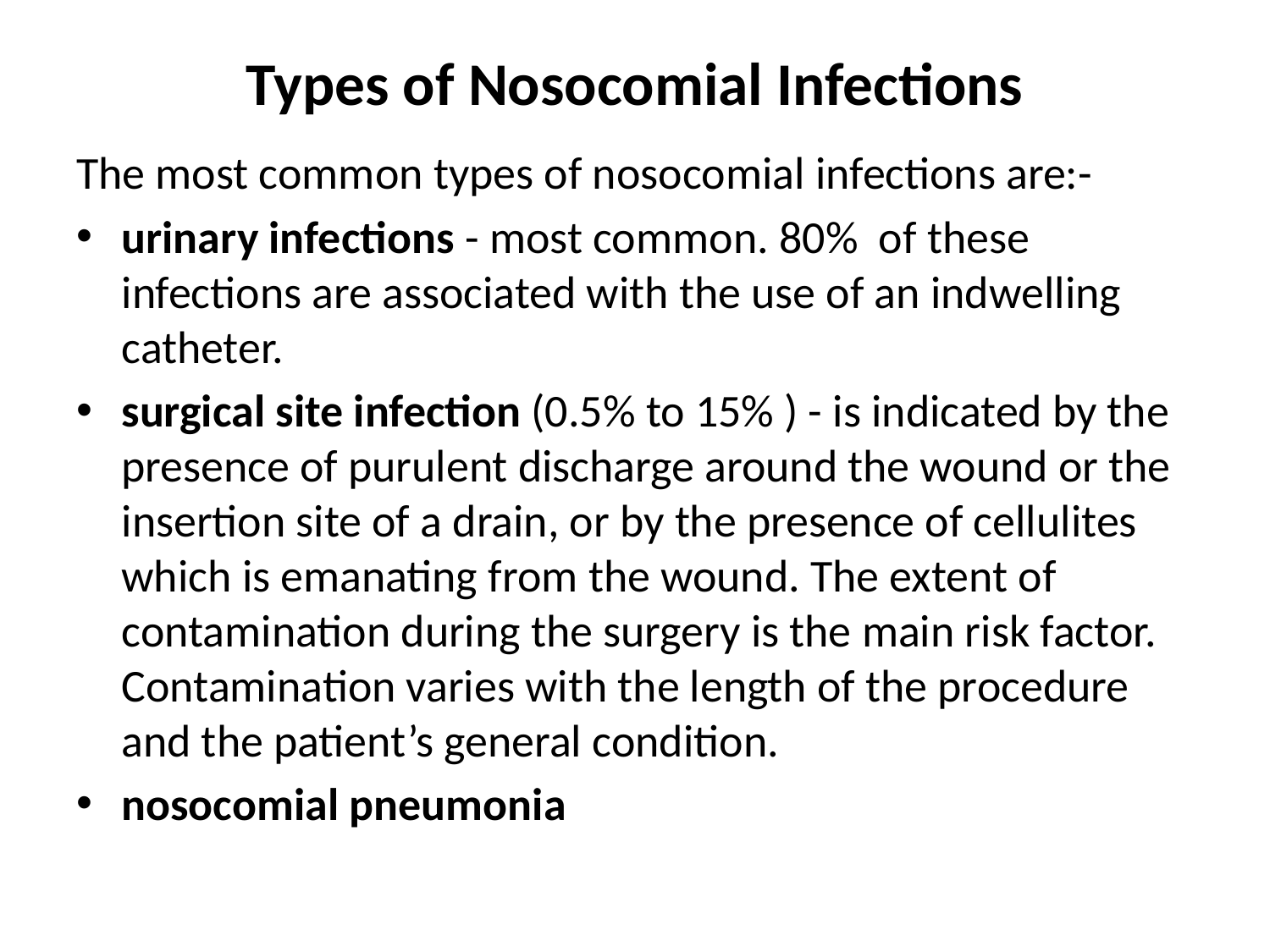

# Types of Nosocomial Infections
The most common types of nosocomial infections are:-
urinary infections - most common. 80%  of these infections are associated with the use of an indwelling catheter.
surgical site infection (0.5% to 15% ) - is indicated by the presence of purulent discharge around the wound or the insertion site of a drain, or by the presence of cellulites which is emanating from the wound. The extent of contamination during the surgery is the main risk factor.  Contamination varies with the length of the procedure and the patient’s general condition.
nosocomial pneumonia